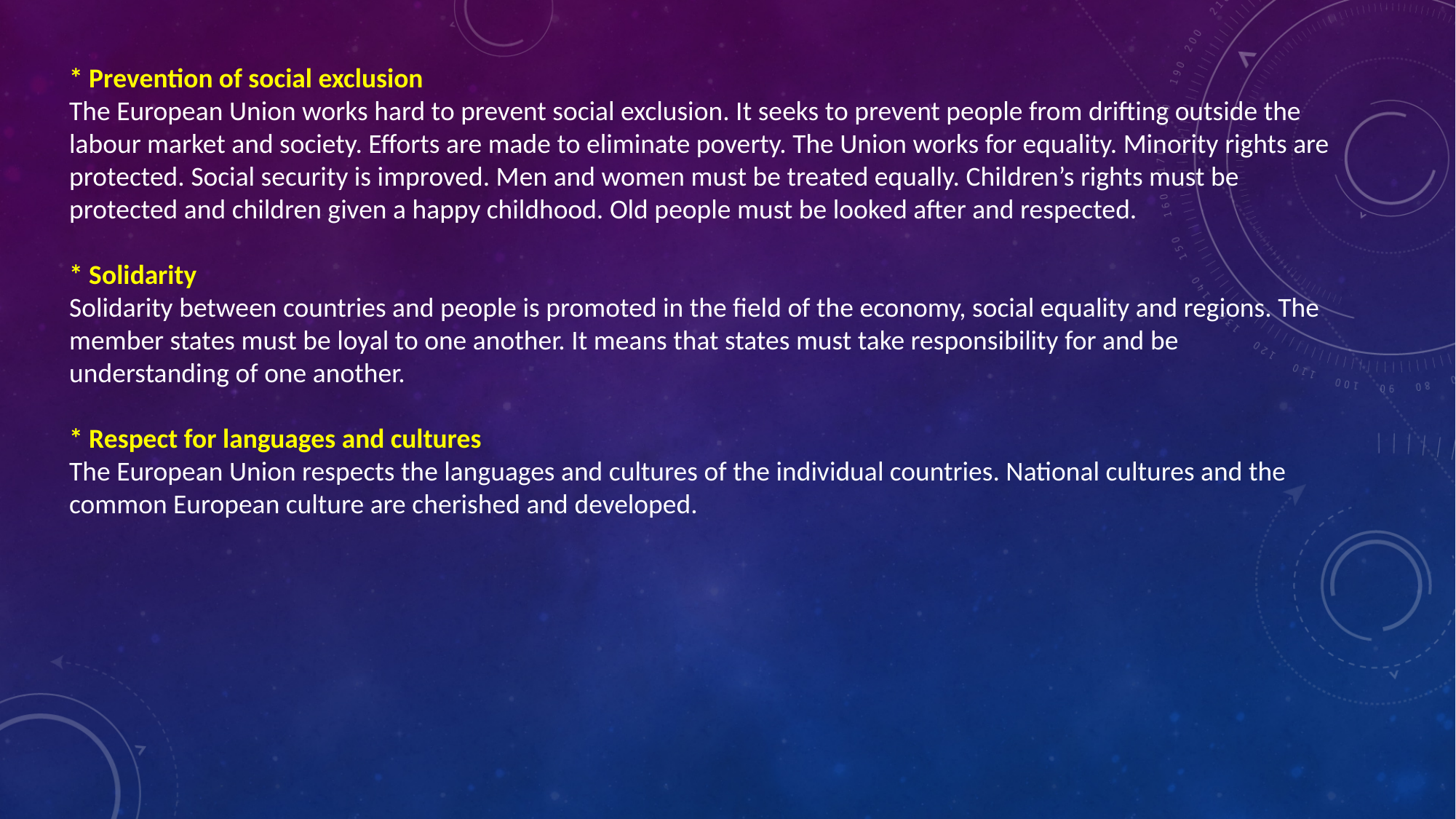

* Prevention of social exclusion
The European Union works hard to prevent social exclusion. It seeks to prevent people from drifting outside the labour market and society. Efforts are made to eliminate poverty. The Union works for equality. Minority rights are protected. Social security is improved. Men and women must be treated equally. Children’s rights must be protected and children given a happy childhood. Old people must be looked after and respected.

* Solidarity
Solidarity between countries and people is promoted in the field of the economy, social equality and regions. The member states must be loyal to one another. It means that states must take responsibility for and be understanding of one another.

* Respect for languages and cultures
The European Union respects the languages and cultures of the individual countries. National cultures and the common European culture are cherished and developed.